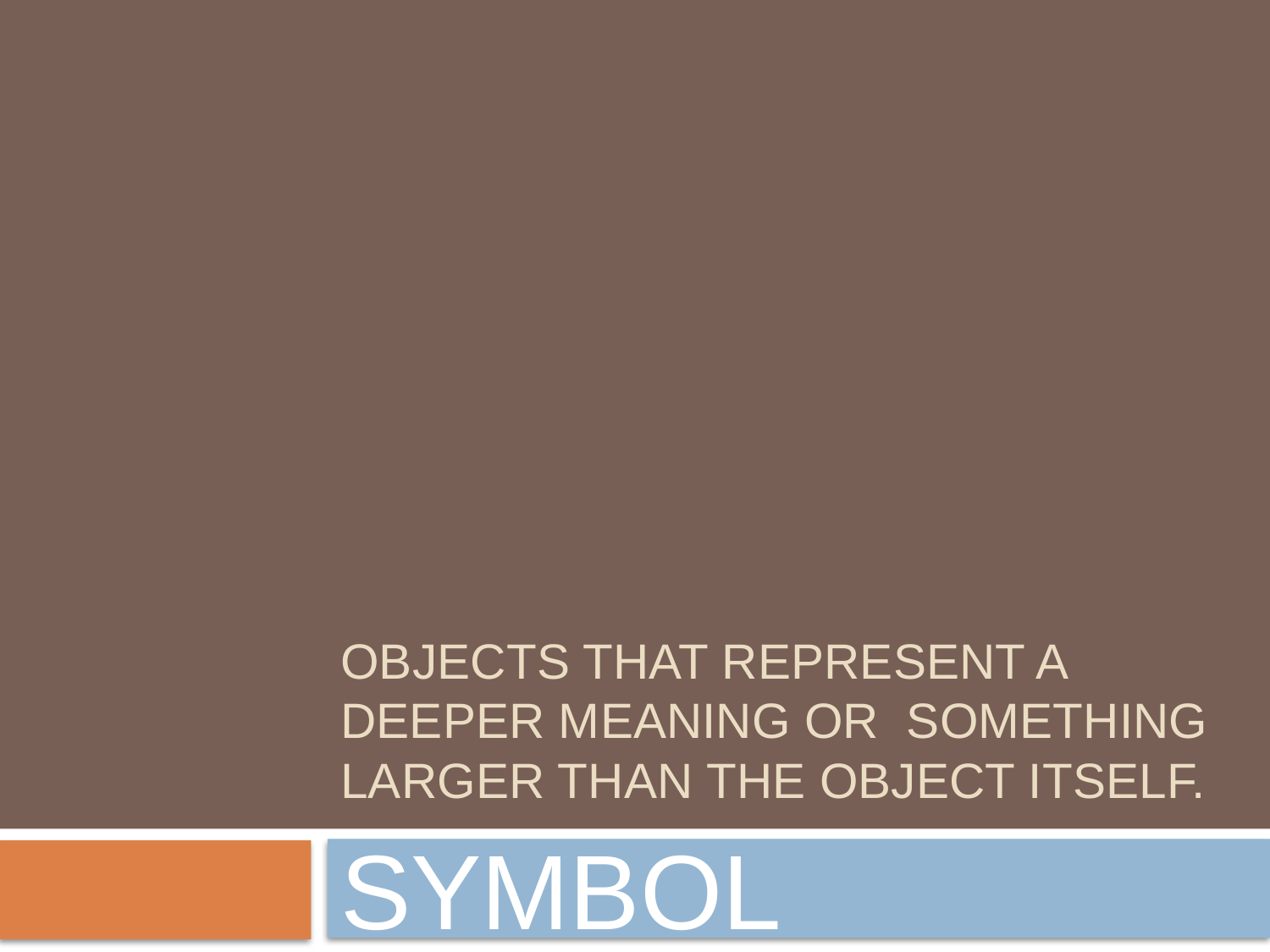

# OBJECTS THAT REPRESENT A DEEPER MEANING OR  SOMETHING LARGER THAN THE OBJECT ITSELF.
SYMBOL